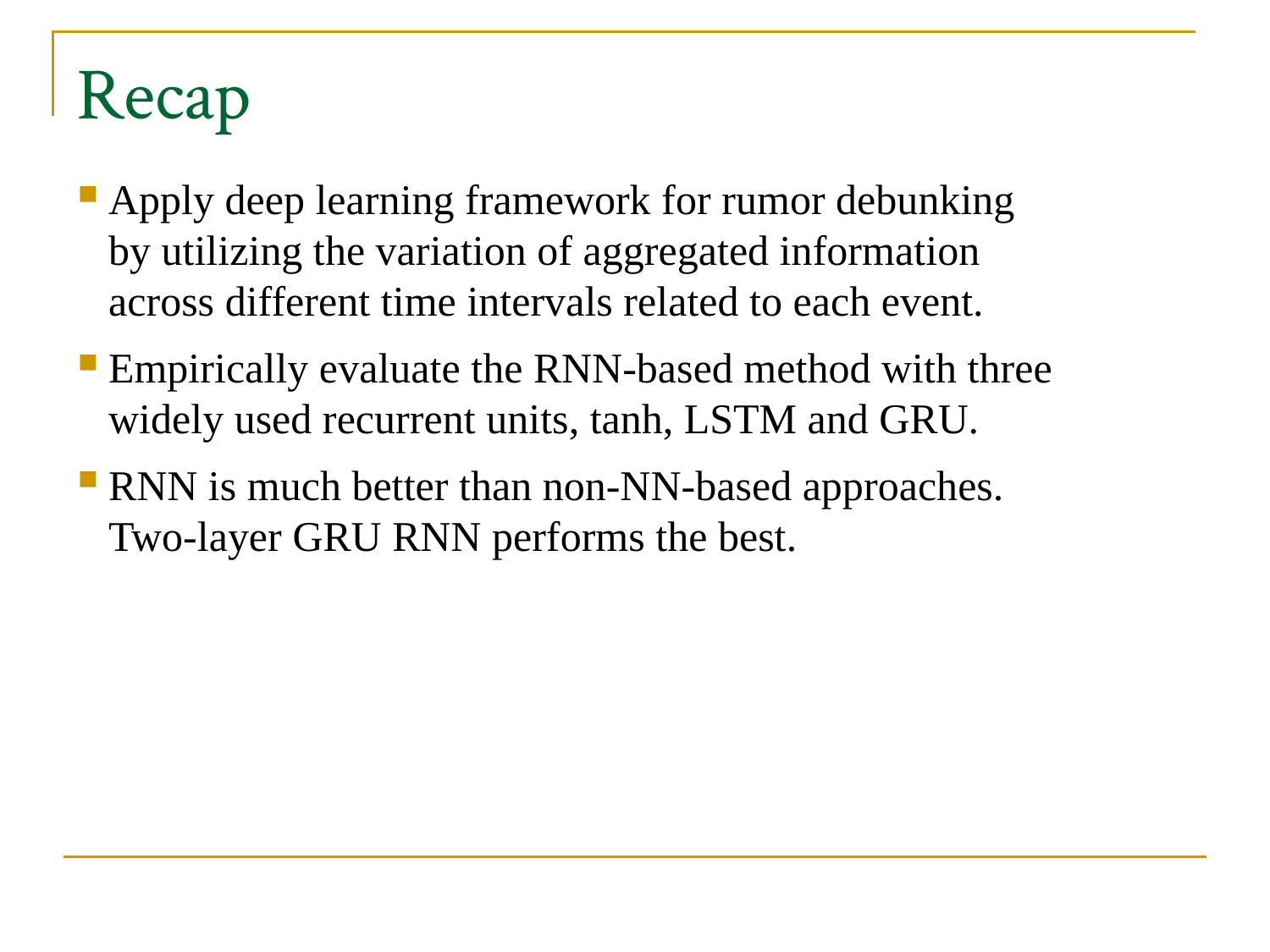

# Recap
Apply deep learning framework for rumor debunking by utilizing the variation of aggregated information across different time intervals related to each event.
Empirically evaluate the RNN-based method with three widely used recurrent units, tanh, LSTM and GRU.
RNN is much better than non-NN-based approaches. Two-layer GRU RNN performs the best.